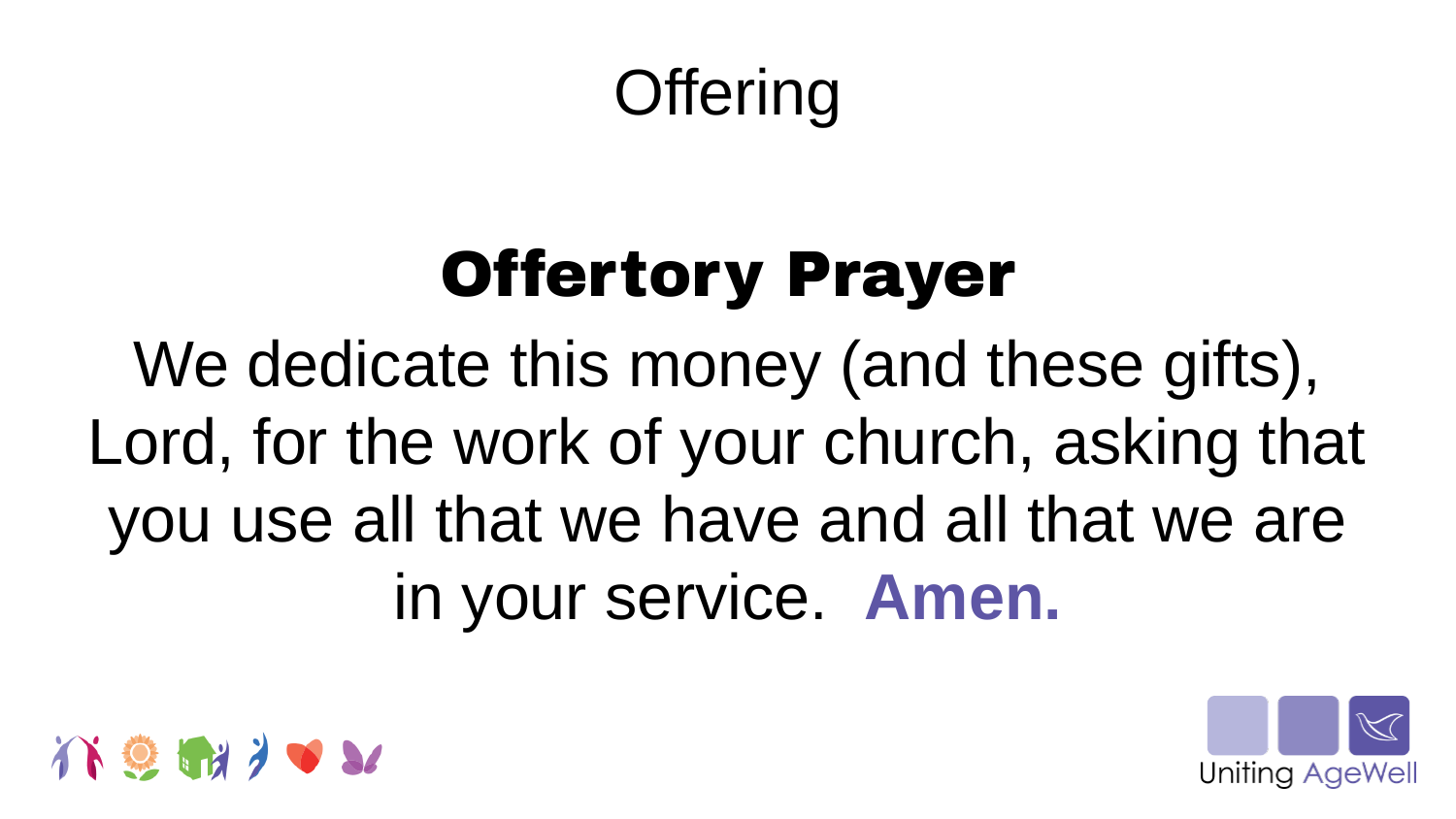

Offering

Offertory Prayer
We dedicate this money (and these gifts), Lord, for the work of your church, asking that you use all that we have and all that we are in your service.  Amen.